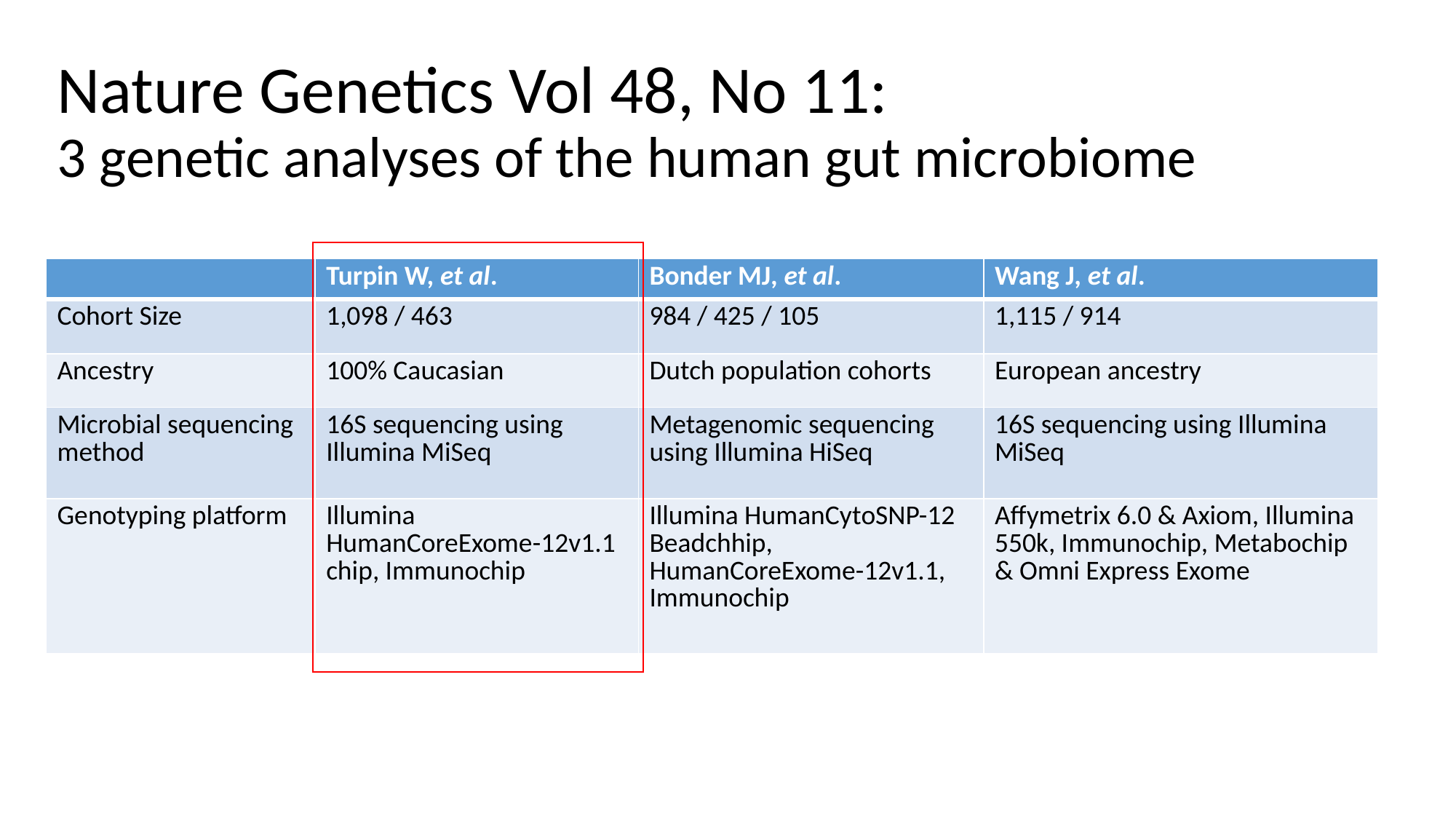

# Nature Genetics Vol 48, No 11: 3 genetic analyses of the human gut microbiome

|  | Turpin W, et al. | Bonder MJ, et al. | Wang J, et al. |
| --- | --- | --- | --- |
| Cohort Size | 1,098 / 463 | 984 / 425 / 105 | 1,115 / 914 |
| Ancestry | 100% Caucasian | Dutch population cohorts | European ancestry |
| Microbial sequencing method | 16S sequencing using Illumina MiSeq | Metagenomic sequencing using Illumina HiSeq | 16S sequencing using Illumina MiSeq |
| Genotyping platform | Illumina HumanCoreExome-12v1.1 chip, Immunochip | Illumina HumanCytoSNP-12 Beadchhip, HumanCoreExome-12v1.1, Immunochip | Affymetrix 6.0 & Axiom, Illumina 550k, Immunochip, Metabochip & Omni Express Exome |